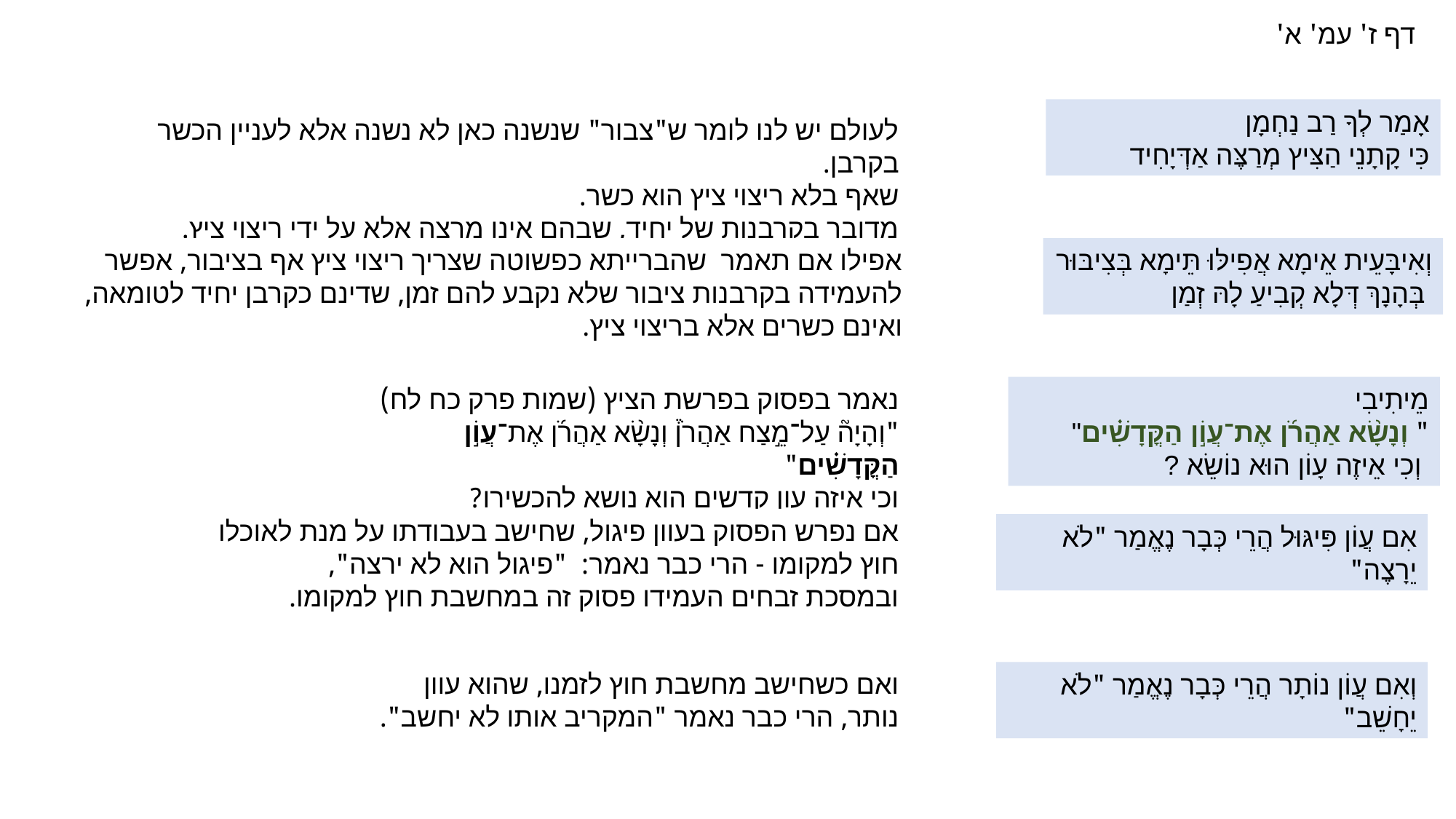

דף ז' עמ' א'
אָמַר לְךָ רַב נַחְמָן
כִּי קָתָנֵי הַצִּיץ מְרַצֶּה אַדְּיָחִיד
לעולם יש לנו לומר ש"צבור" שנשנה כאן לא נשנה אלא לעניין הכשר בקרבן.
שאף בלא ריצוי ציץ הוא כשר.
מדובר בקרבנות של יחיד, שבהם אינו מרצה אלא על ידי ריצוי ציץ.
אפילו אם תאמר  שהברייתא כפשוטה שצריך ריצוי ציץ אף בציבור, אפשר להעמידה בקרבנות ציבור שלא נקבע להם זמן, שדינם כקרבן יחיד לטומאה, ואינם כשרים אלא בריצוי ציץ.
וְאִיבָּעֵית אֵימָא אֲפִילּוּ תֵּימָא בְּצִיבּוּר
 בְּהָנָךְ דְּלָא קְבִיעַ לָהּ זְמַן
נאמר בפסוק בפרשת הציץ (שמות פרק כח לח)
"וְהָיָה֘ עַל־מֵ֣צַח אַהֲרֹן֒ וְנָשָׂ֨א אַהֲרֹ֜ן אֶת־עֲוֹ֣ן הַקֳּדָשִׁ֗ים"
וכי איזה עון קדשים הוא נושא להכשירו?
מֵיתִיבִי
" וְנָשָׂ֨א אַהֲרֹ֜ן אֶת־עֲוֹ֣ן הַקֳּדָשִׁ֗ים"
 וְכִי אֵיזֶה עָוֹן הוּא נוֹשֵׂא ?
אם נפרש הפסוק בעוון פיגול, שחישב בעבודתו על מנת לאוכלו חוץ למקומו - הרי כבר נאמר:  "פיגול הוא לא ירצה",
ובמסכת זבחים העמידו פסוק זה במחשבת חוץ למקומו.
אִם עֲוֹן פִּיגּוּל הֲרֵי כְּבָר נֶאֱמַר "לֹא יֵרָצֶה"
ואם כשחישב מחשבת חוץ לזמנו, שהוא עוון נותר, הרי כבר נאמר "המקריב אותו לא יחשב".
וְאִם עֲוֹן נוֹתָר הֲרֵי כְּבָר נֶאֱמַר "לֹא יֵחָשֵׁב"